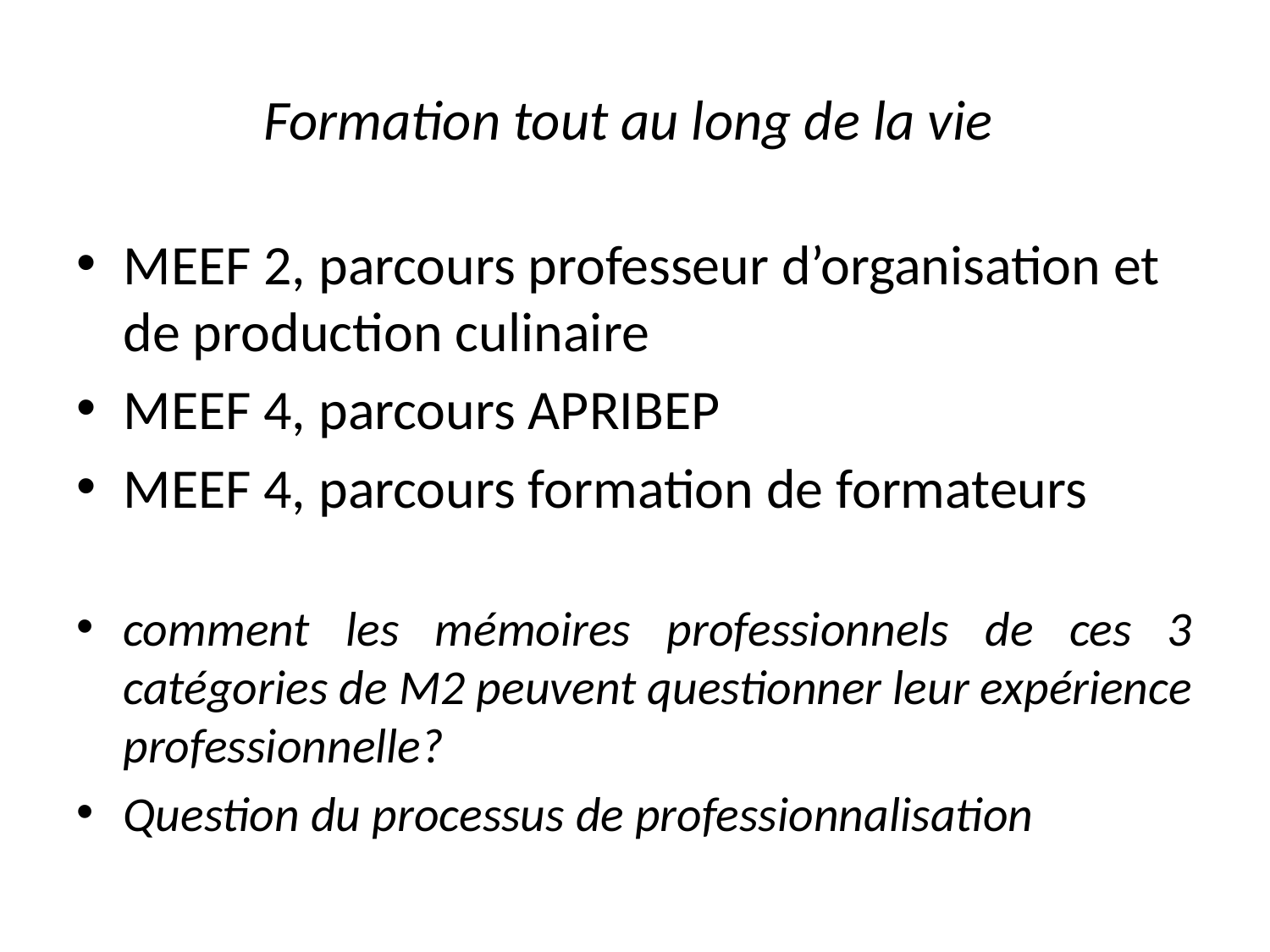

# Formation tout au long de la vie
MEEF 2, parcours professeur d’organisation et de production culinaire
MEEF 4, parcours APRIBEP
MEEF 4, parcours formation de formateurs

comment les mémoires professionnels de ces 3 catégories de M2 peuvent questionner leur expérience professionnelle?
Question du processus de professionnalisation